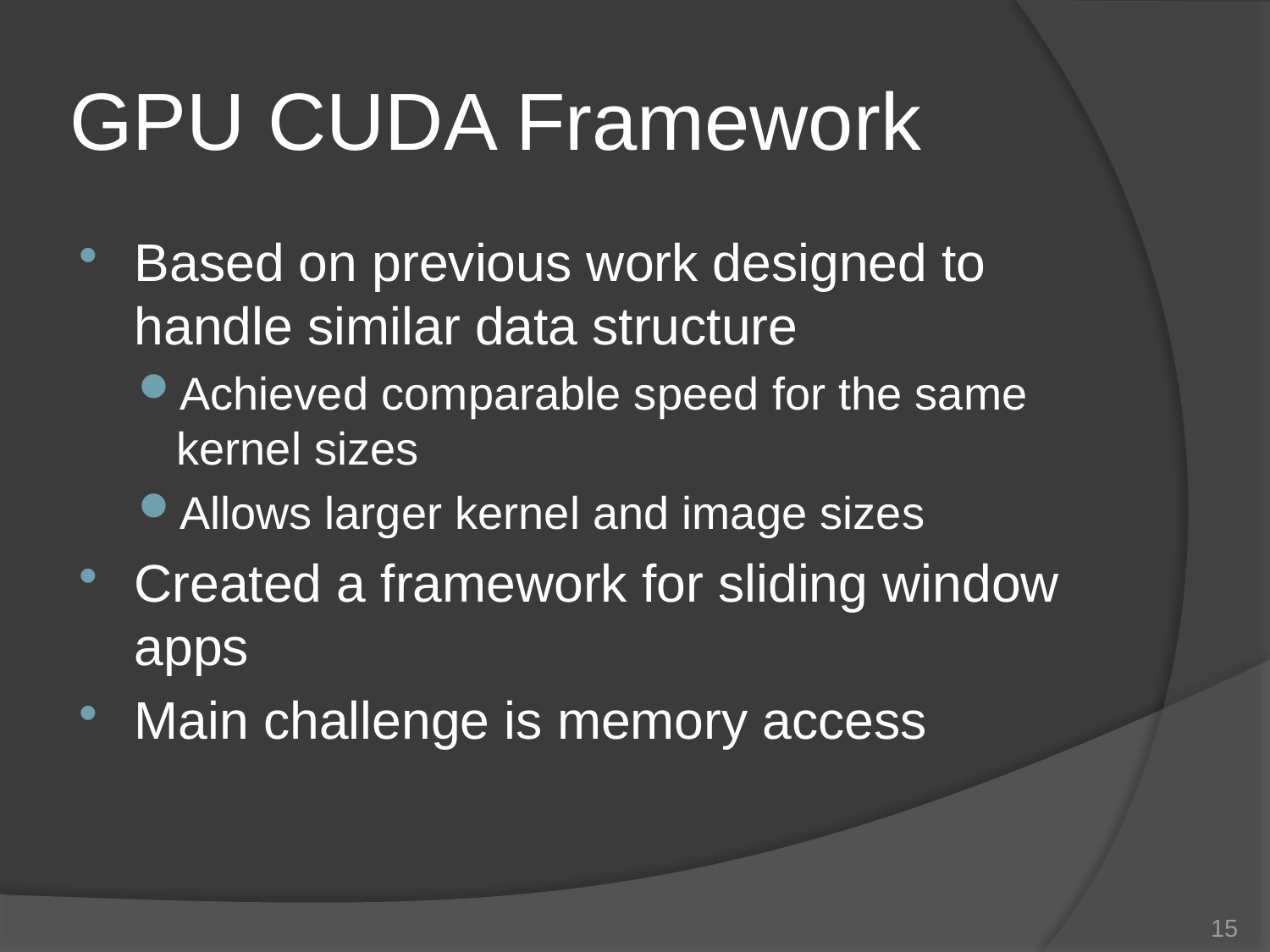

# GPU CUDA Framework
Based on previous work designed to handle similar data structure
Achieved comparable speed for the same kernel sizes
Allows larger kernel and image sizes
Created a framework for sliding window apps
Main challenge is memory access
15